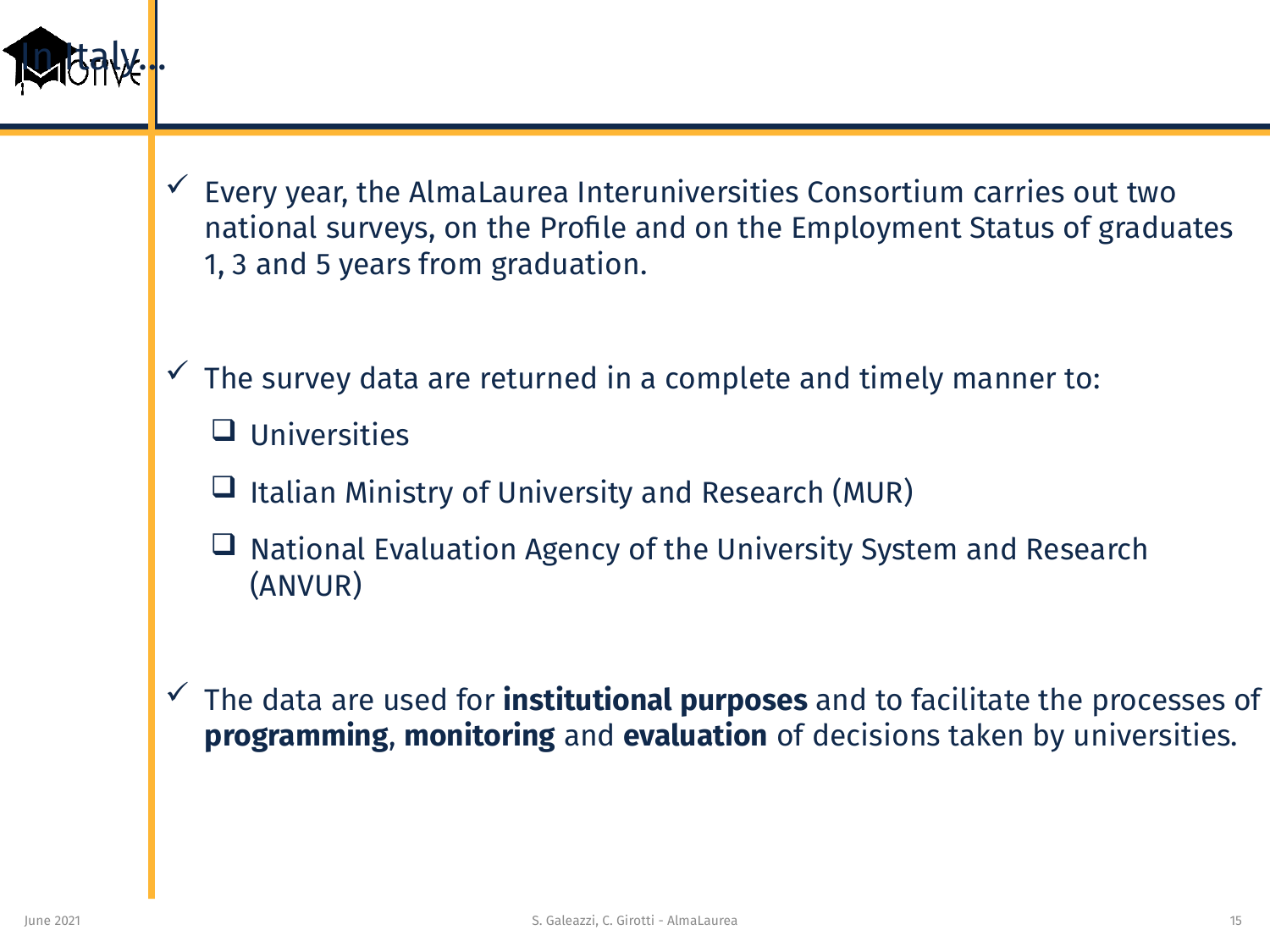

# In Italy…
Every year, the AlmaLaurea Interuniversities Consortium carries out two national surveys, on the Profile and on the Employment Status of graduates
1, 3 and 5 years from graduation.

The survey data are returned in a complete and timely manner to:
Universities
Italian Ministry of University and Research (MUR)
National Evaluation Agency of the University System and Research (ANVUR)

The data are used for institutional purposes and to facilitate the processes of programming, monitoring and evaluation of decisions taken by universities.

June 2021
S. Galeazzi, C. Girotti - AlmaLaurea
15